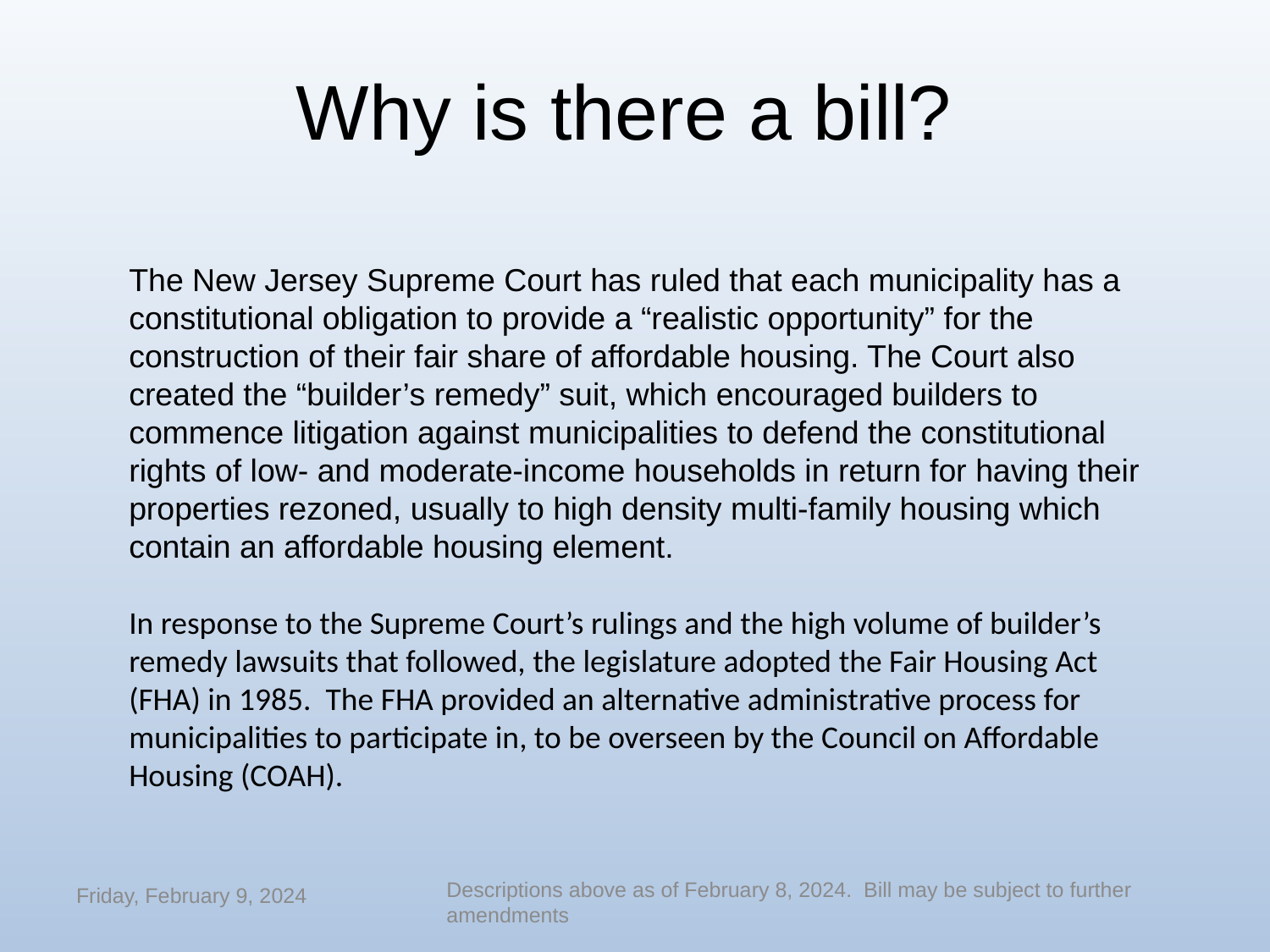

# Why is there a bill?

The New Jersey Supreme Court has ruled that each municipality has a constitutional obligation to provide a “realistic opportunity” for the construction of their fair share of affordable housing. The Court also created the “builder’s remedy” suit, which encouraged builders to commence litigation against municipalities to defend the constitutional rights of low- and moderate-income households in return for having their properties rezoned, usually to high density multi-family housing which contain an affordable housing element.

In response to the Supreme Court’s rulings and the high volume of builder’s remedy lawsuits that followed, the legislature adopted the Fair Housing Act (FHA) in 1985.  The FHA provided an alternative administrative process for municipalities to participate in, to be overseen by the Council on Affordable Housing (COAH).
Descriptions above as of February 8, 2024.  Bill may be subject to further amendments
Friday, February 9, 2024